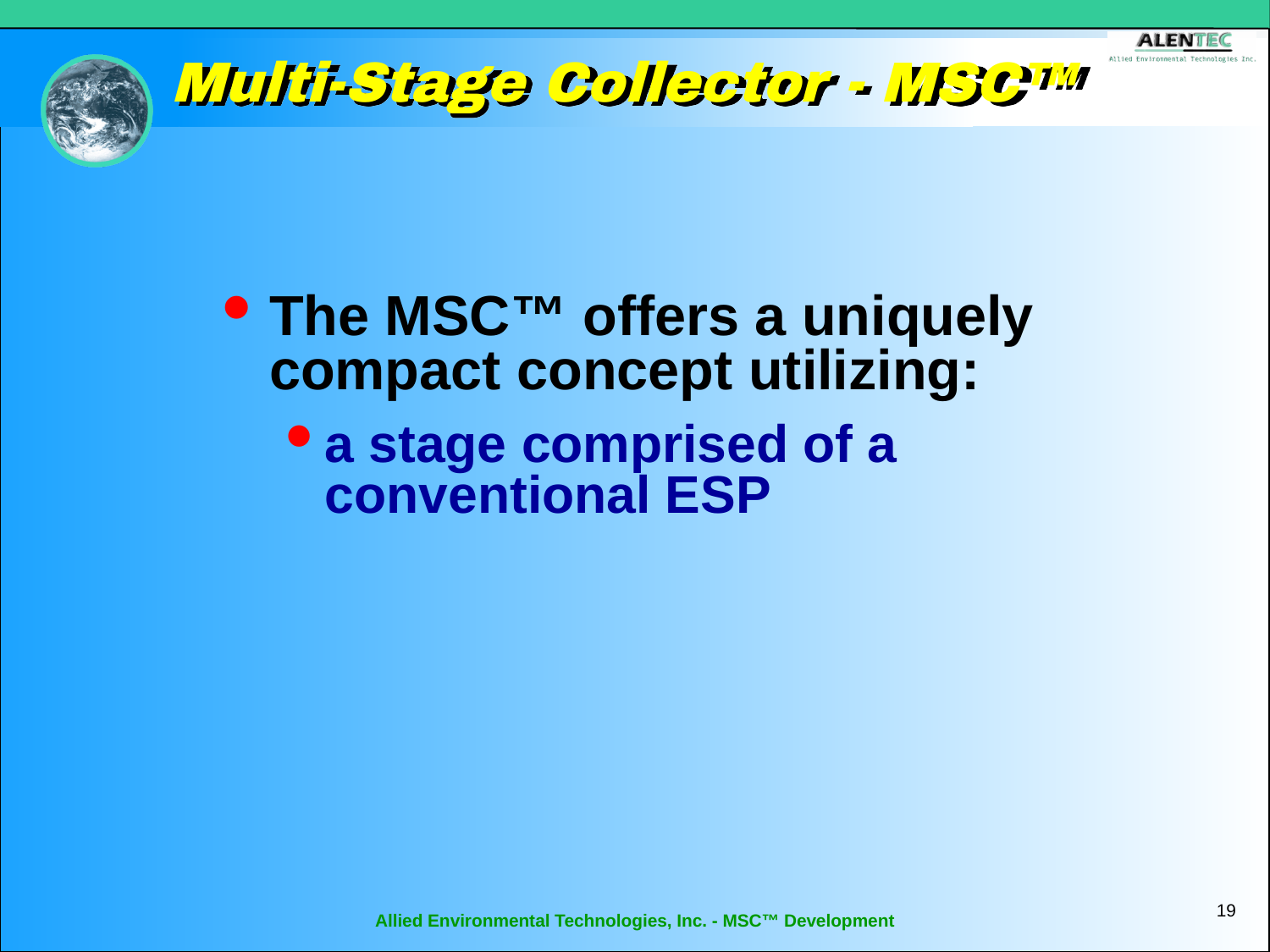

#
Multi-Stage Collector - MSC™
The MSC™ offers a uniquely compact concept utilizing:
a stage comprised of a conventional ESP
19
Allied Environmental Technologies, Inc. - MSC™ Development